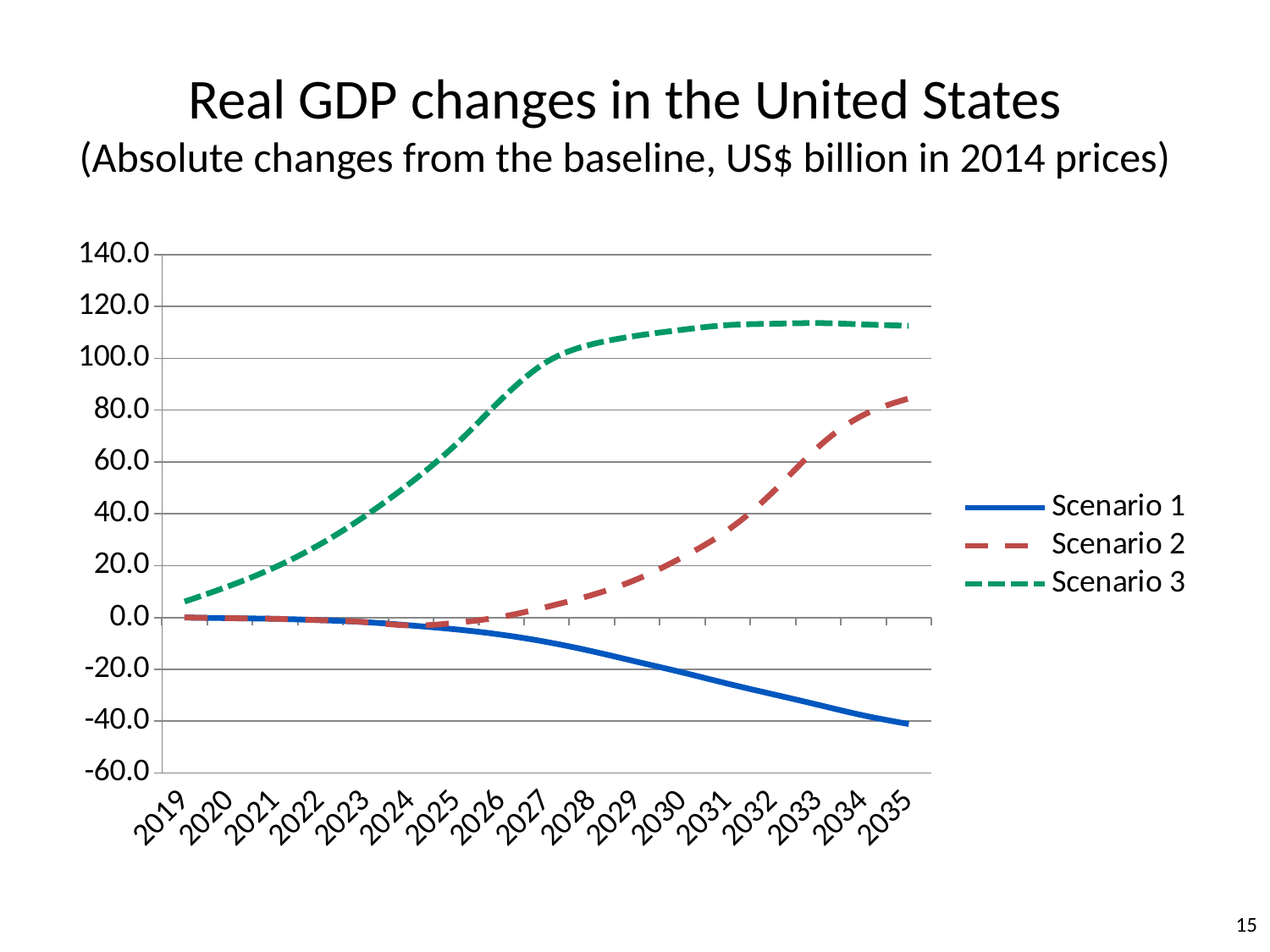

Real GDP changes in the United States
(Absolute changes from the baseline, US$ billion in 2014 prices)

### Chart

| Category | Scenario 1 | Scenario 2 | Scenario 3 |
|---|---|---|---|
| 2019 | 0.0 | 0.0 | 6.126992293113739 |
| 2020 | -0.25529134554640553 | -0.2552913455464056 | 12.253984586227483 |
| 2021 | -0.5105826910928111 | -0.5105826910928112 | 19.402142261526812 |
| 2022 | -1.0211653821856221 | -1.0211653821856224 | 28.33733935565104 |
| 2023 | -1.7870394188248402 | -1.7870394188248402 | 39.31486721414642 |
| 2024 | -3.0634961465568686 | -3.0634961465568686 | 52.07943449146674 |
| 2025 | -4.5952442198353 | -2.0423307643712474 | 66.88633253315822 |
| 2026 | -6.6375749842065455 | 0.2552913455464056 | 84.2249786481283 |
| 2027 | -9.445779785217011 | 4.0846615287424894 | 98.60595552746994 |
| 2028 | -13.019858622866694 | 8.679905748577795 | 105.43532571066558 |
| 2029 | -17.10452015160919 | 14.80689804169153 | 108.75411320276886 |
| 2030 | -21.189181680351677 | 23.23151244472291 | 111.05173531268638 |
| 2031 | -25.52913455464057 | 33.69845761212558 | 112.8387747315113 |
| 2032 | -29.613796083383058 | 48.4630248894458 | 113.34935742260411 |
| 2033 | -33.69845761212558 | 65.7805056222302 | 113.60464876815055 |
| 2034 | -37.783119140868074 | 78.16148250157136 | 113.09406607705776 |
| 2035 | -41.10190663297134 | 84.50143537586028 | 112.58348338596494 |
15